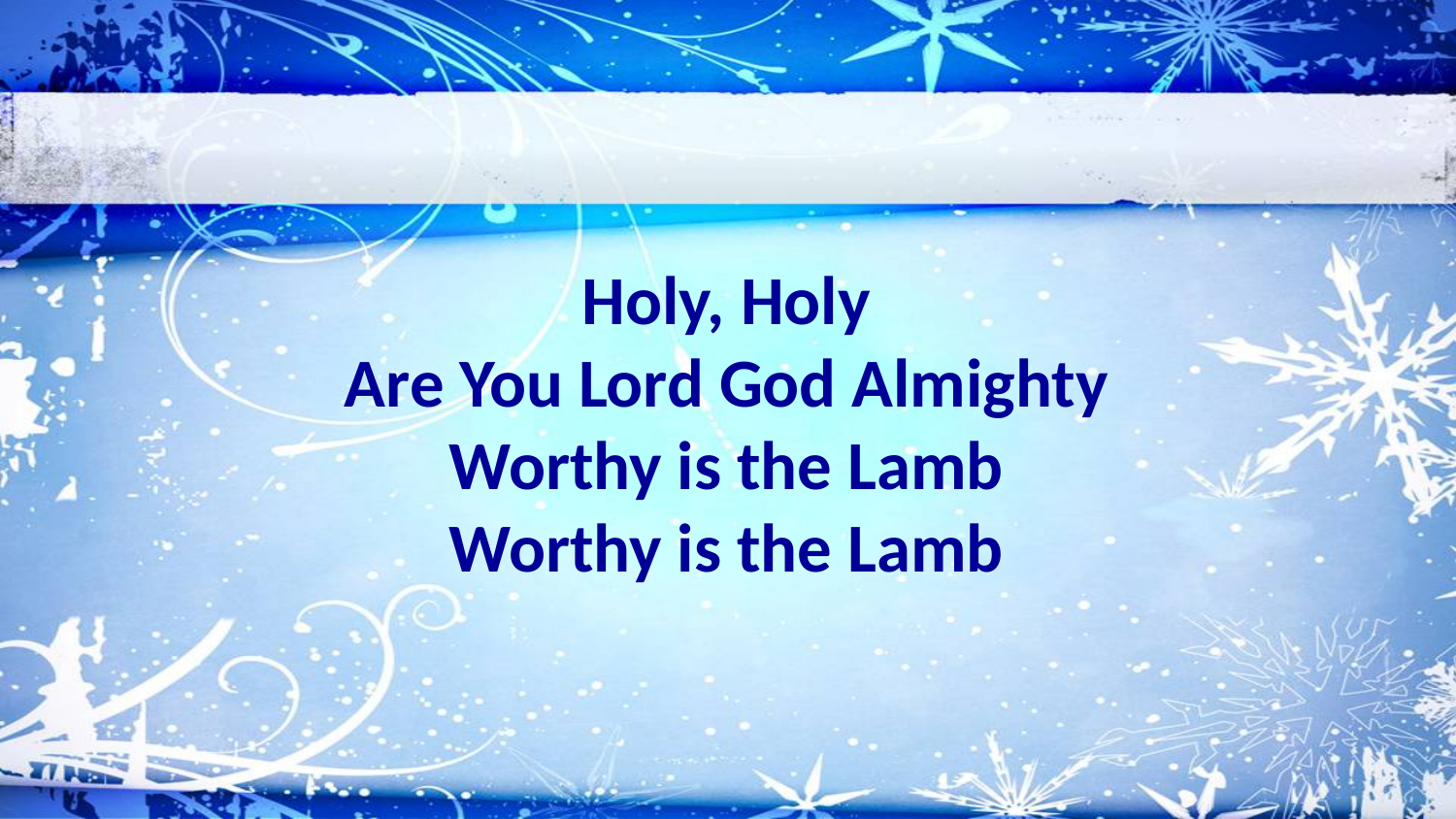

Holy, Holy
Are You Lord God Almighty
Worthy is the Lamb
Worthy is the Lamb